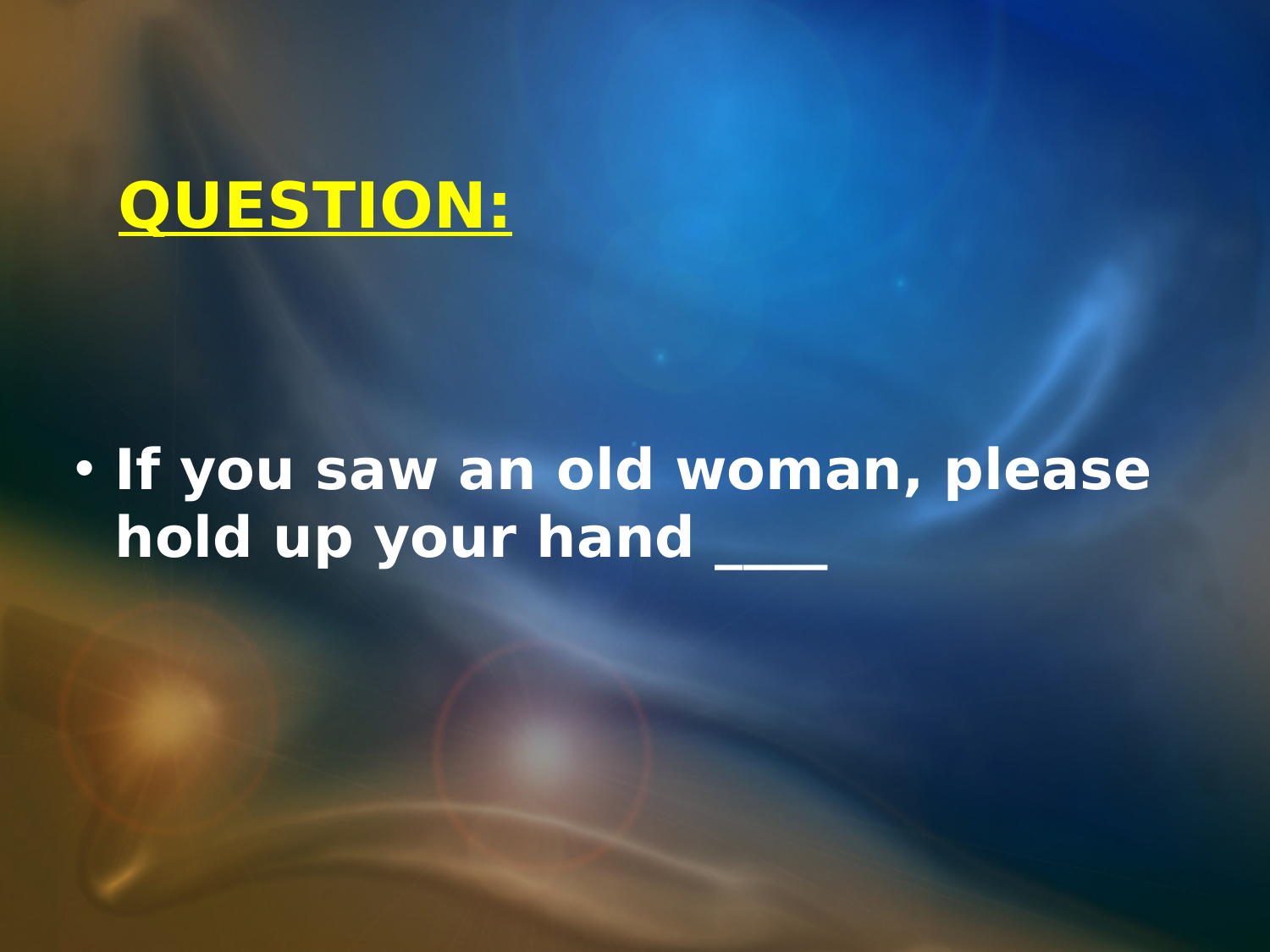

QUESTION:

If you saw an old woman, please hold up your hand ____